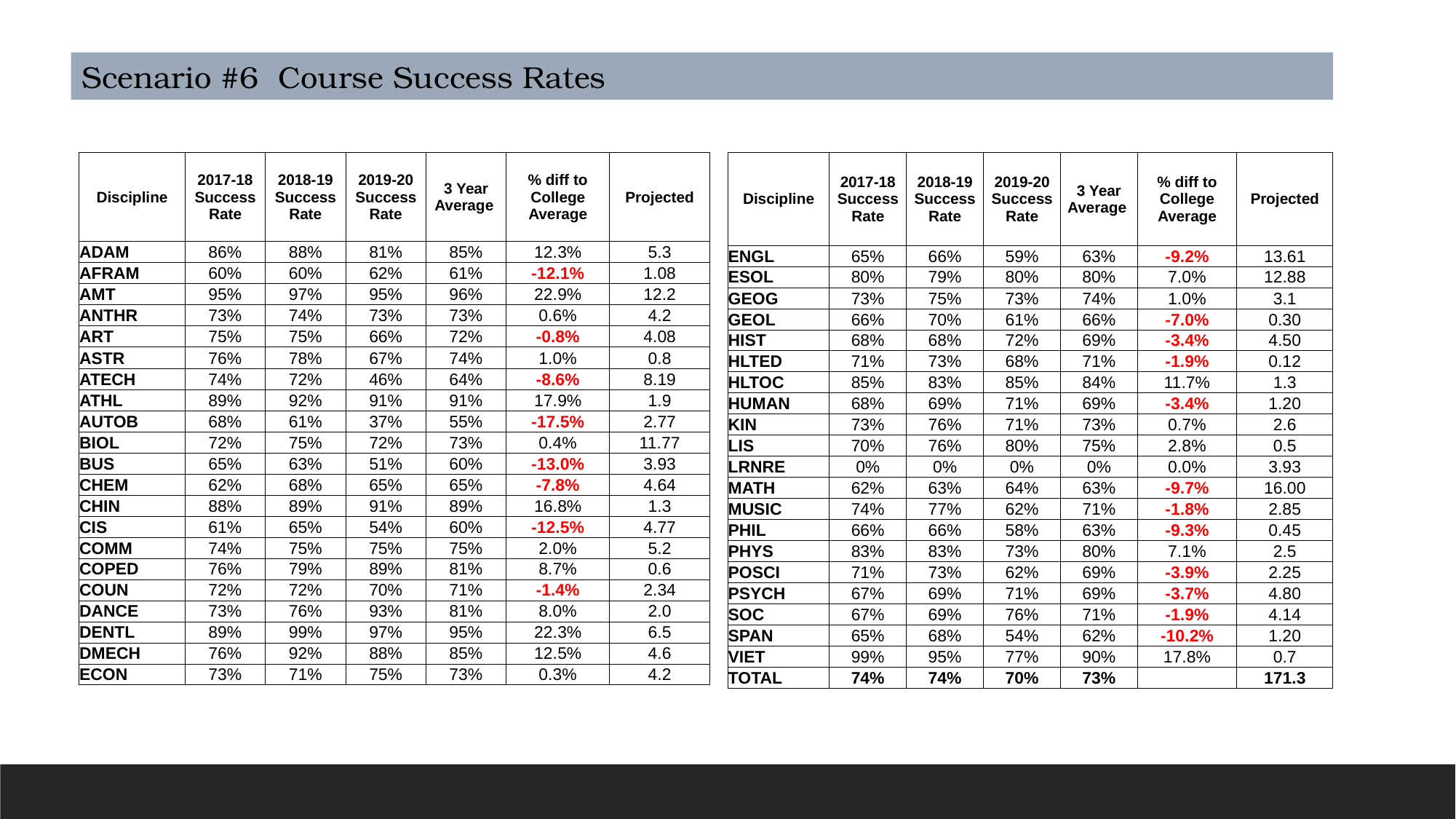

Scenario #6  Course Success Rates
| Discipline | 2017-18 Success Rate | 2018-19 Success Rate | 2019-20 Success Rate | 3 Year Average | % diff to College Average | Projected |
| --- | --- | --- | --- | --- | --- | --- |
| ENGL | 65% | 66% | 59% | 63% | -9.2% | 13.61 |
| ESOL | 80% | 79% | 80% | 80% | 7.0% | 12.88 |
| GEOG | 73% | 75% | 73% | 74% | 1.0% | 3.1 |
| GEOL | 66% | 70% | 61% | 66% | -7.0% | 0.30 |
| HIST | 68% | 68% | 72% | 69% | -3.4% | 4.50 |
| HLTED | 71% | 73% | 68% | 71% | -1.9% | 0.12 |
| HLTOC | 85% | 83% | 85% | 84% | 11.7% | 1.3 |
| HUMAN | 68% | 69% | 71% | 69% | -3.4% | 1.20 |
| KIN | 73% | 76% | 71% | 73% | 0.7% | 2.6 |
| LIS | 70% | 76% | 80% | 75% | 2.8% | 0.5 |
| LRNRE | 0% | 0% | 0% | 0% | 0.0% | 3.93 |
| MATH | 62% | 63% | 64% | 63% | -9.7% | 16.00 |
| MUSIC | 74% | 77% | 62% | 71% | -1.8% | 2.85 |
| PHIL | 66% | 66% | 58% | 63% | -9.3% | 0.45 |
| PHYS | 83% | 83% | 73% | 80% | 7.1% | 2.5 |
| POSCI | 71% | 73% | 62% | 69% | -3.9% | 2.25 |
| PSYCH | 67% | 69% | 71% | 69% | -3.7% | 4.80 |
| SOC | 67% | 69% | 76% | 71% | -1.9% | 4.14 |
| SPAN | 65% | 68% | 54% | 62% | -10.2% | 1.20 |
| VIET | 99% | 95% | 77% | 90% | 17.8% | 0.7 |
| TOTAL | 74% | 74% | 70% | 73% |  | 171.3 |
| Discipline | 2017-18 Success Rate | 2018-19 Success Rate | 2019-20 Success Rate | 3 Year Average | % diff to College Average | Projected |
| --- | --- | --- | --- | --- | --- | --- |
| ADAM | 86% | 88% | 81% | 85% | 12.3% | 5.3 |
| AFRAM | 60% | 60% | 62% | 61% | -12.1% | 1.08 |
| AMT | 95% | 97% | 95% | 96% | 22.9% | 12.2 |
| ANTHR | 73% | 74% | 73% | 73% | 0.6% | 4.2 |
| ART | 75% | 75% | 66% | 72% | -0.8% | 4.08 |
| ASTR | 76% | 78% | 67% | 74% | 1.0% | 0.8 |
| ATECH | 74% | 72% | 46% | 64% | -8.6% | 8.19 |
| ATHL | 89% | 92% | 91% | 91% | 17.9% | 1.9 |
| AUTOB | 68% | 61% | 37% | 55% | -17.5% | 2.77 |
| BIOL | 72% | 75% | 72% | 73% | 0.4% | 11.77 |
| BUS | 65% | 63% | 51% | 60% | -13.0% | 3.93 |
| CHEM | 62% | 68% | 65% | 65% | -7.8% | 4.64 |
| CHIN | 88% | 89% | 91% | 89% | 16.8% | 1.3 |
| CIS | 61% | 65% | 54% | 60% | -12.5% | 4.77 |
| COMM | 74% | 75% | 75% | 75% | 2.0% | 5.2 |
| COPED | 76% | 79% | 89% | 81% | 8.7% | 0.6 |
| COUN | 72% | 72% | 70% | 71% | -1.4% | 2.34 |
| DANCE | 73% | 76% | 93% | 81% | 8.0% | 2.0 |
| DENTL | 89% | 99% | 97% | 95% | 22.3% | 6.5 |
| DMECH | 76% | 92% | 88% | 85% | 12.5% | 4.6 |
| ECON | 73% | 71% | 75% | 73% | 0.3% | 4.2 |